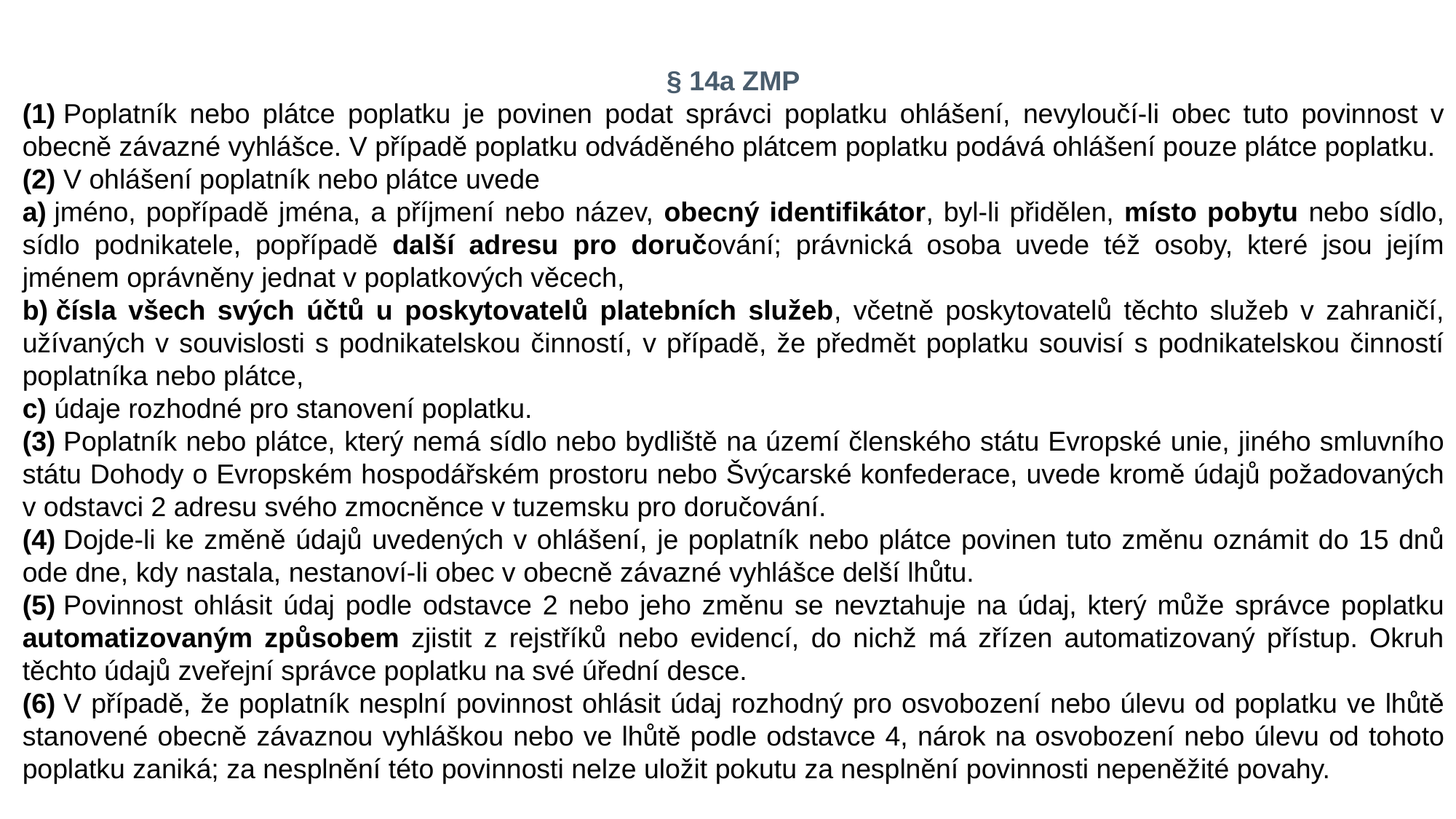

§ 14a ZMP
(1) Poplatník nebo plátce poplatku je povinen podat správci poplatku ohlášení, nevyloučí-li obec tuto povinnost v obecně závazné vyhlášce. V případě poplatku odváděného plátcem poplatku podává ohlášení pouze plátce poplatku.
(2) V ohlášení poplatník nebo plátce uvede
a) jméno, popřípadě jména, a příjmení nebo název, obecný identifikátor, byl-li přidělen, místo pobytu nebo sídlo, sídlo podnikatele, popřípadě další adresu pro doručování; právnická osoba uvede též osoby, které jsou jejím jménem oprávněny jednat v poplatkových věcech,
b) čísla všech svých účtů u poskytovatelů platebních služeb, včetně poskytovatelů těchto služeb v zahraničí, užívaných v souvislosti s podnikatelskou činností, v případě, že předmět poplatku souvisí s podnikatelskou činností poplatníka nebo plátce,
c) údaje rozhodné pro stanovení poplatku.
(3) Poplatník nebo plátce, který nemá sídlo nebo bydliště na území členského státu Evropské unie, jiného smluvního státu Dohody o Evropském hospodářském prostoru nebo Švýcarské konfederace, uvede kromě údajů požadovaných v odstavci 2 adresu svého zmocněnce v tuzemsku pro doručování.
(4) Dojde-li ke změně údajů uvedených v ohlášení, je poplatník nebo plátce povinen tuto změnu oznámit do 15 dnů ode dne, kdy nastala, nestanoví-li obec v obecně závazné vyhlášce delší lhůtu.
(5) Povinnost ohlásit údaj podle odstavce 2 nebo jeho změnu se nevztahuje na údaj, který může správce poplatku automatizovaným způsobem zjistit z rejstříků nebo evidencí, do nichž má zřízen automatizovaný přístup. Okruh těchto údajů zveřejní správce poplatku na své úřední desce.
(6) V případě, že poplatník nesplní povinnost ohlásit údaj rozhodný pro osvobození nebo úlevu od poplatku ve lhůtě stanovené obecně závaznou vyhláškou nebo ve lhůtě podle odstavce 4, nárok na osvobození nebo úlevu od tohoto poplatku zaniká; za nesplnění této povinnosti nelze uložit pokutu za nesplnění povinnosti nepeněžité povahy.